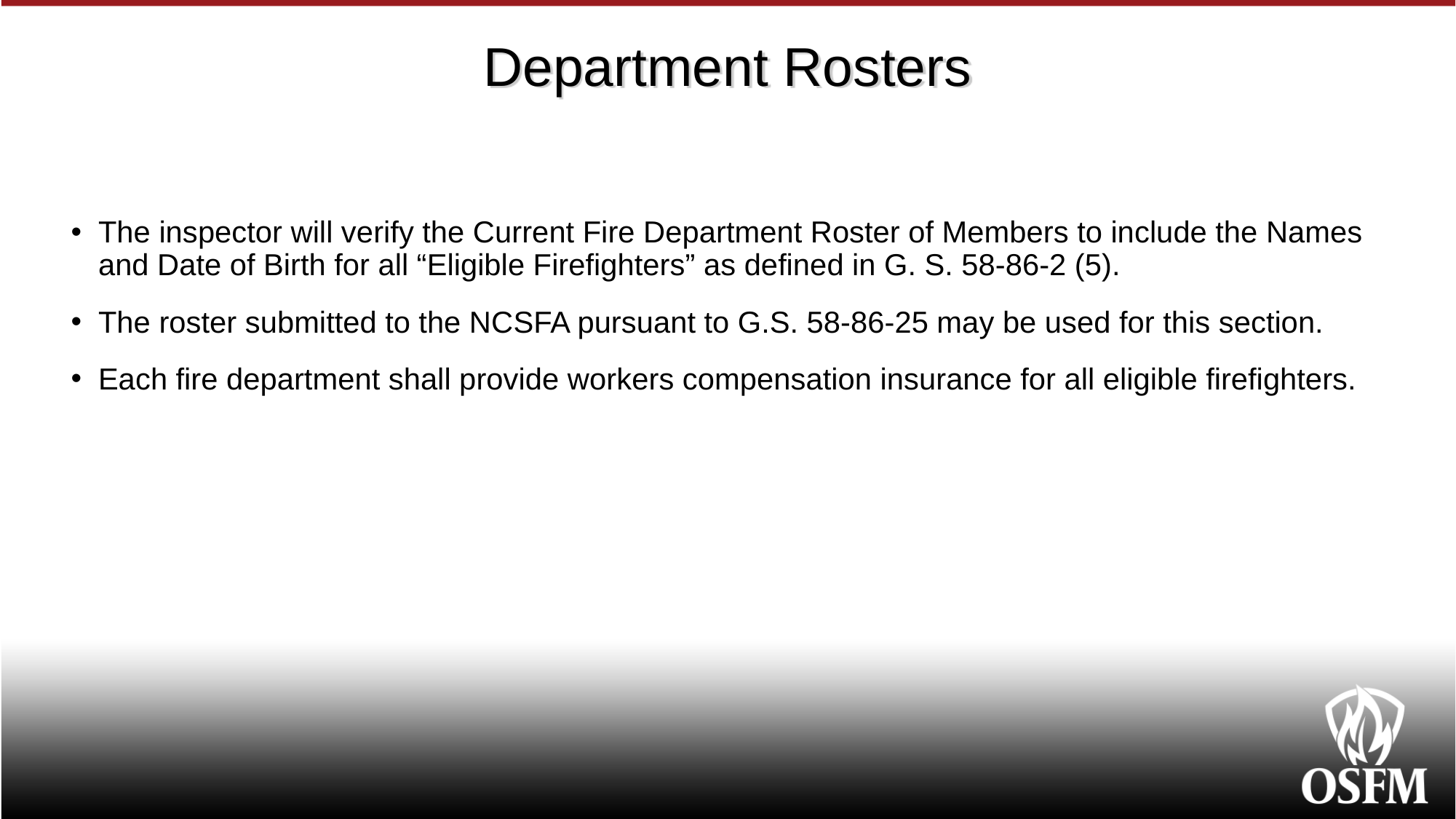

# Department Rosters

The inspector will verify the Current Fire Department Roster of Members to include the Names and Date of Birth for all “Eligible Firefighters” as defined in G. S. 58-86-2 (5).
The roster submitted to the NCSFA pursuant to G.S. 58-86-25 may be used for this section.
Each fire department shall provide workers compensation insurance for all eligible firefighters.